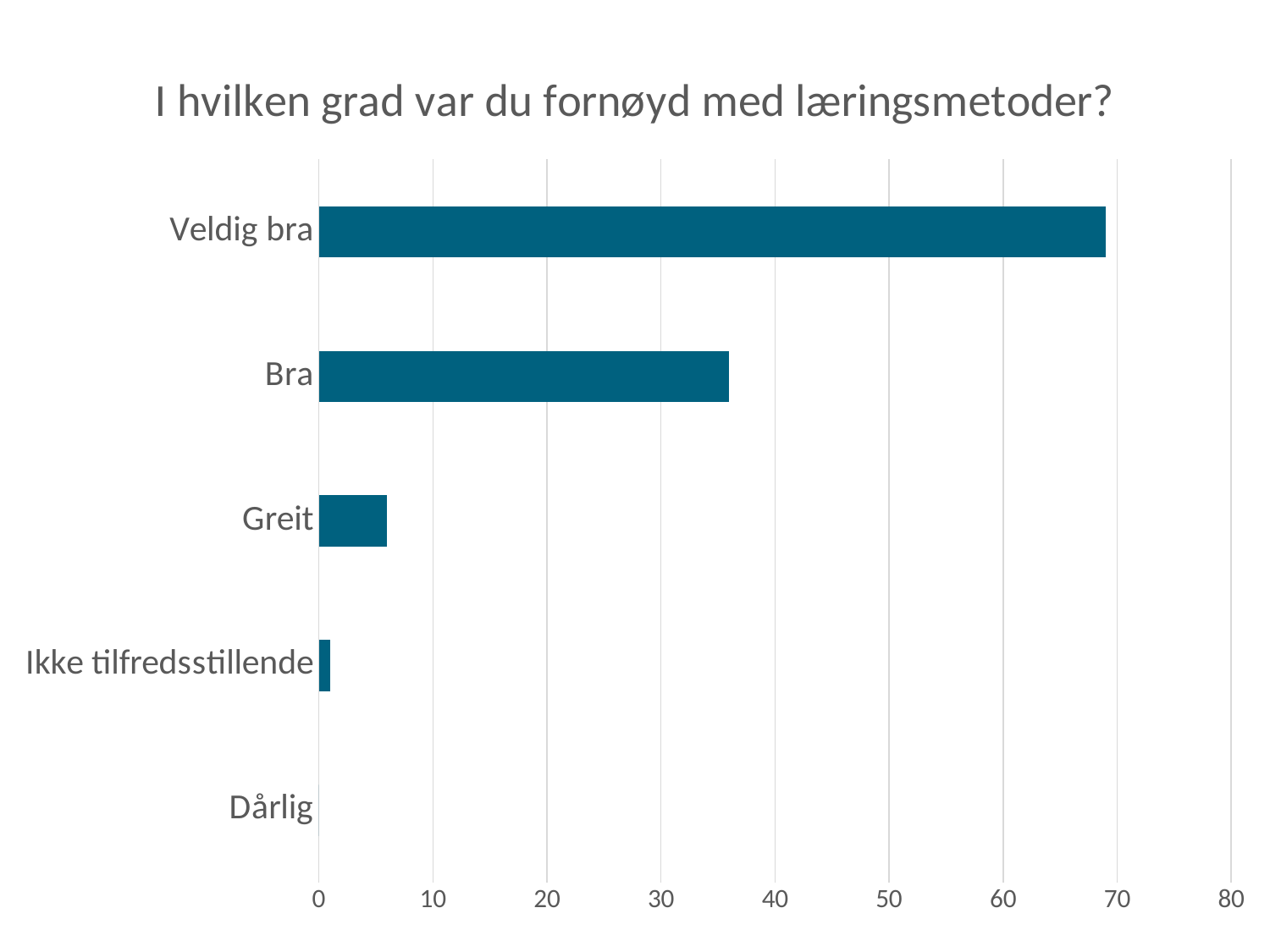

### Chart: I hvilken grad var du fornøyd med læringsmetoder?

| Category | Total |
|---|---|
| Dårlig | 0.0 |
| Ikke tilfredsstillende | 1.0 |
| Greit | 6.0 |
| Bra | 36.0 |
| Veldig bra | 69.0 |